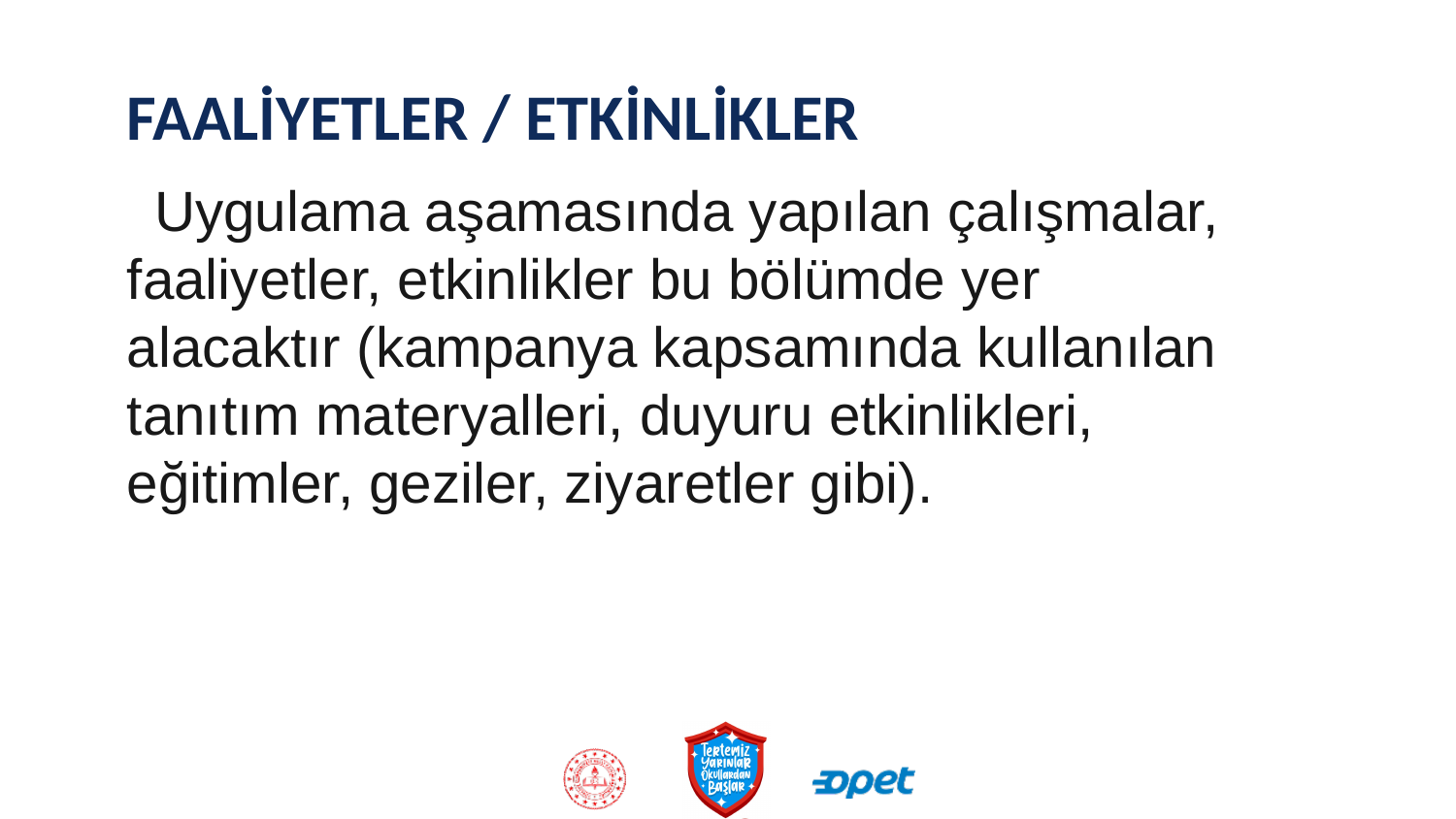

# FAALİYETLER / ETKİNLİKLER
Uygulama aşamasında yapılan çalışmalar, faaliyetler, etkinlikler bu bölümde yer alacaktır (kampanya kapsamında kullanılan tanıtım materyalleri, duyuru etkinlikleri, eğitimler, geziler, ziyaretler gibi).